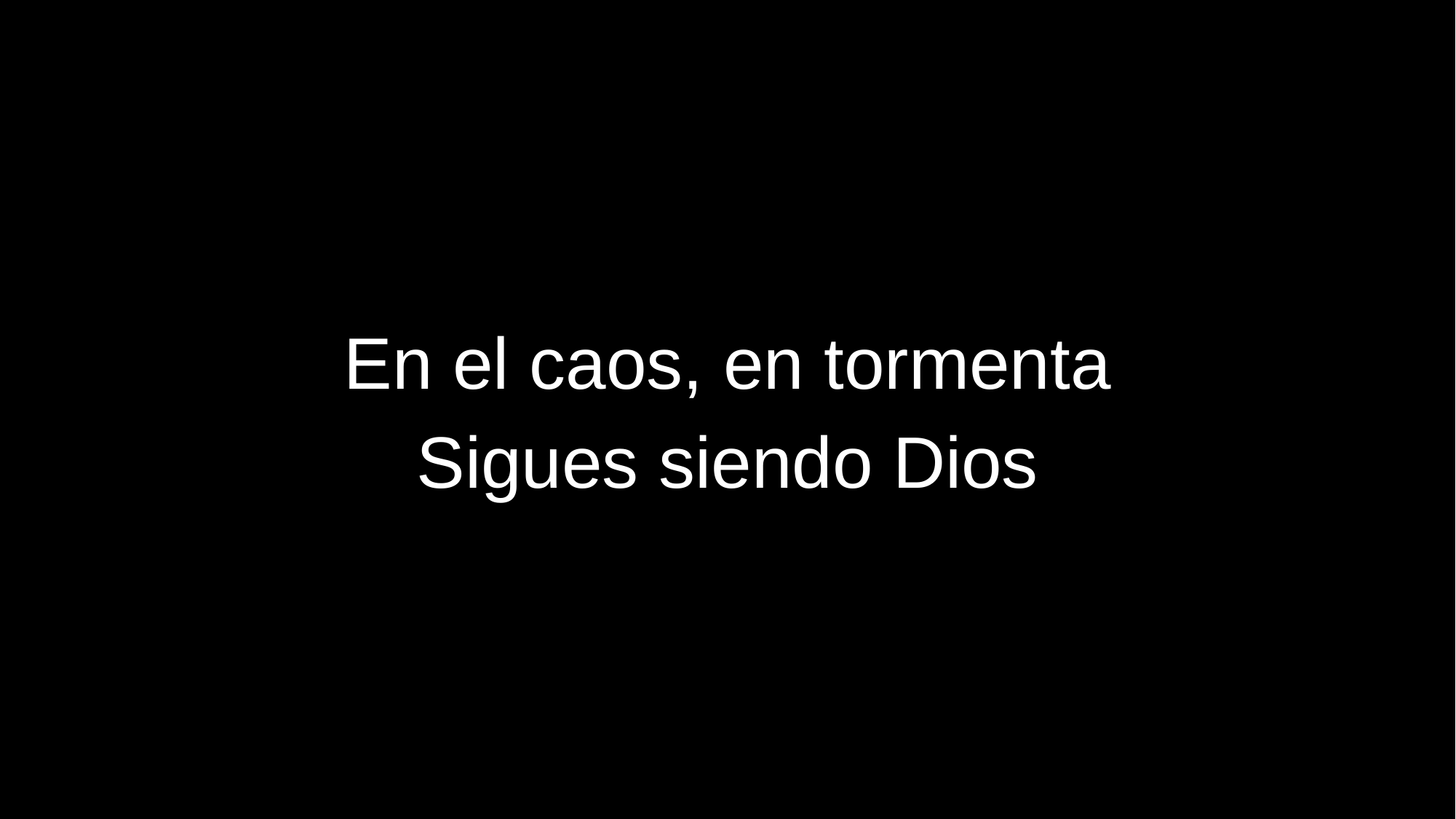

En el caos, en tormenta
Sigues siendo Dios